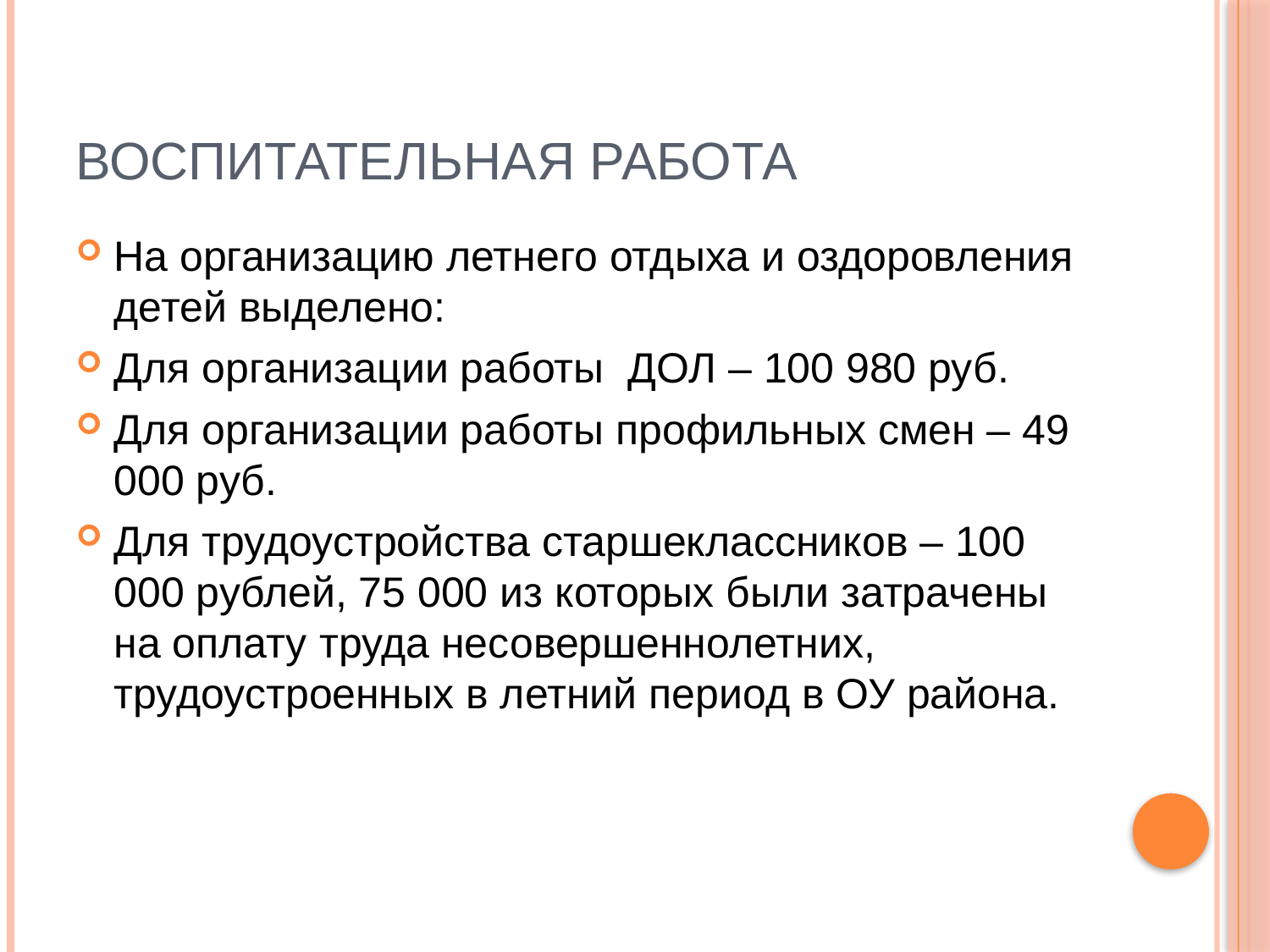

# Воспитательная работа
На организацию летнего отдыха и оздоровления детей выделено:
Для организации работы  ДОЛ – 100 980 руб.
Для организации работы профильных смен – 49 000 руб.
Для трудоустройства старшеклассников – 100 000 рублей, 75 000 из которых были затрачены на оплату труда несовершеннолетних, трудоустроенных в летний период в ОУ района.